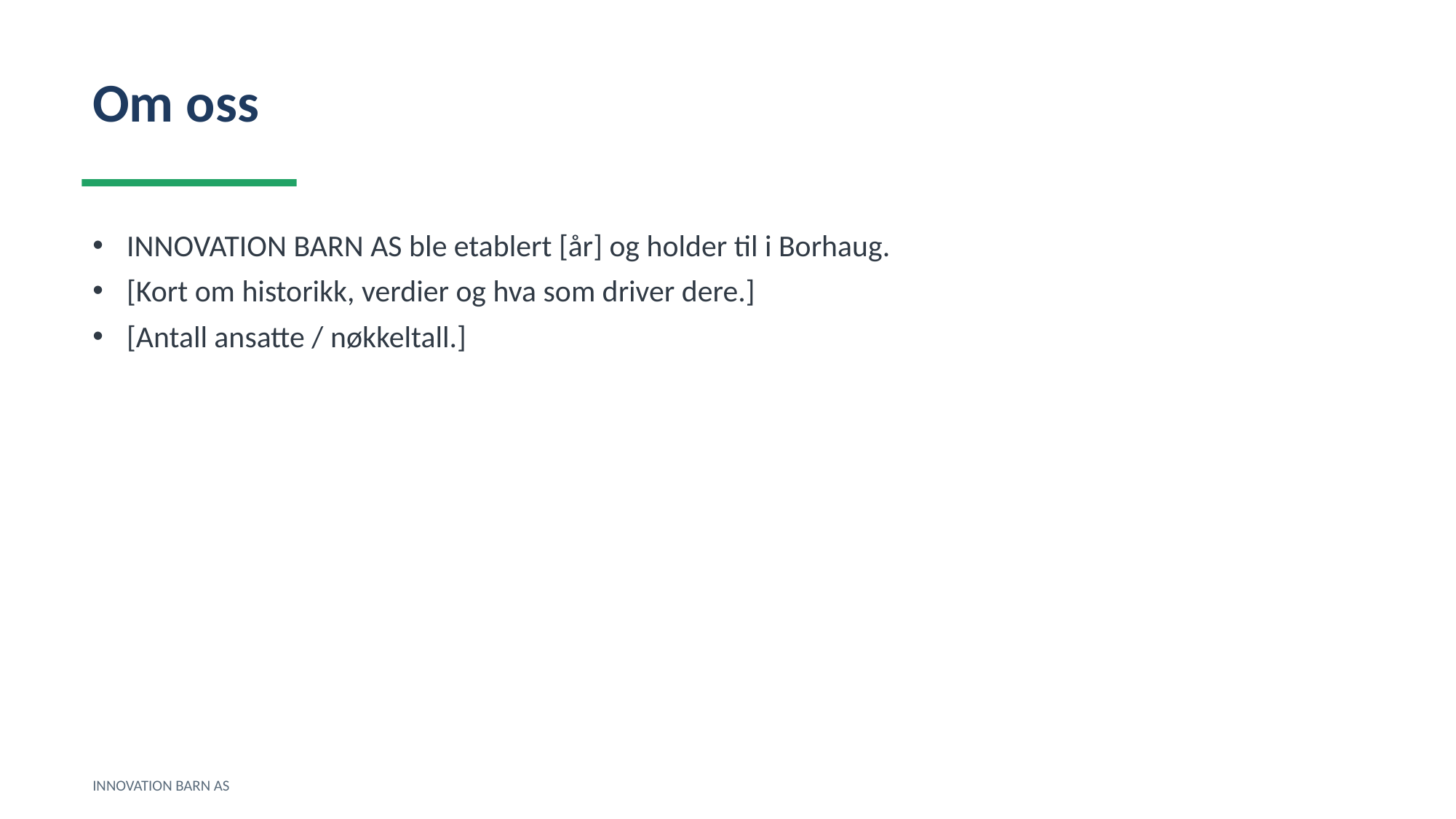

Om oss

INNOVATION BARN AS ble etablert [år] og holder til i Borhaug.
[Kort om historikk, verdier og hva som driver dere.]
[Antall ansatte / nøkkeltall.]
INNOVATION BARN AS